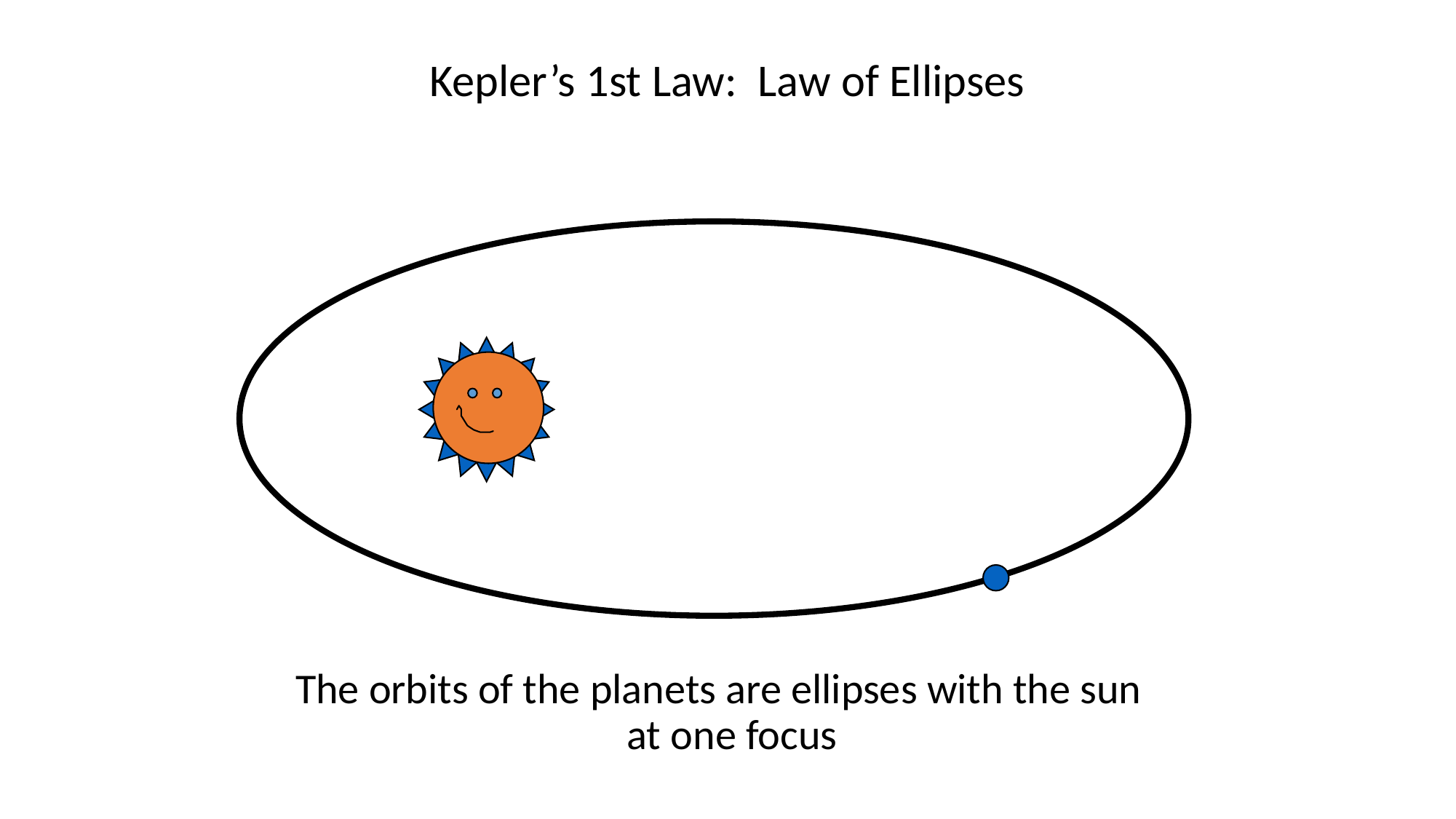

# Kepler’s 1st Law:  Law of Ellipses

The orbits of the planets are ellipses with the sun at one focus